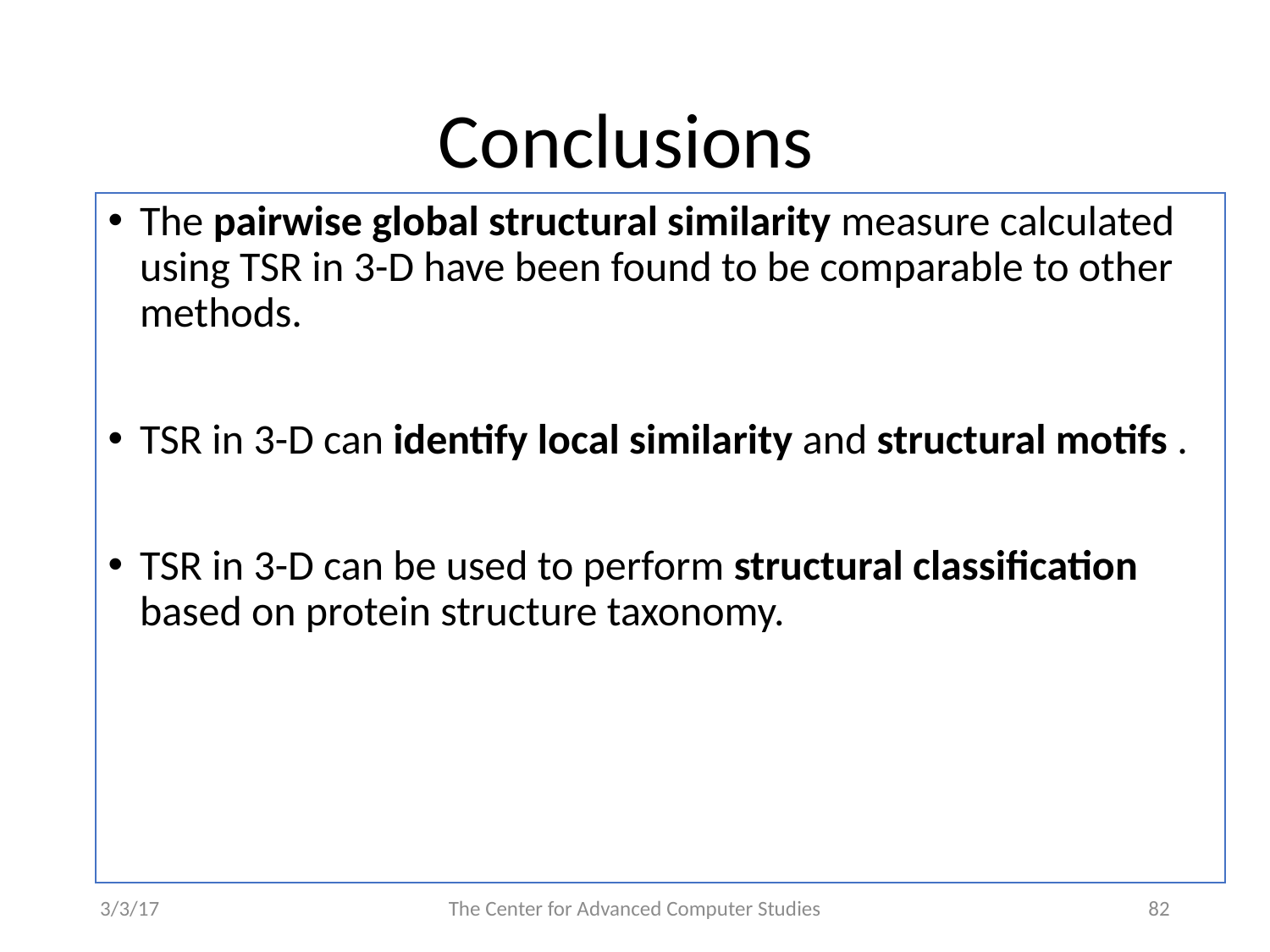

# Conclusions
The pairwise global structural similarity measure calculated using TSR in 3-D have been found to be comparable to other methods.

TSR in 3-D can identify local similarity and structural motifs .

TSR in 3-D can be used to perform structural classification based on protein structure taxonomy.
3/3/17
The Center for Advanced Computer Studies
82